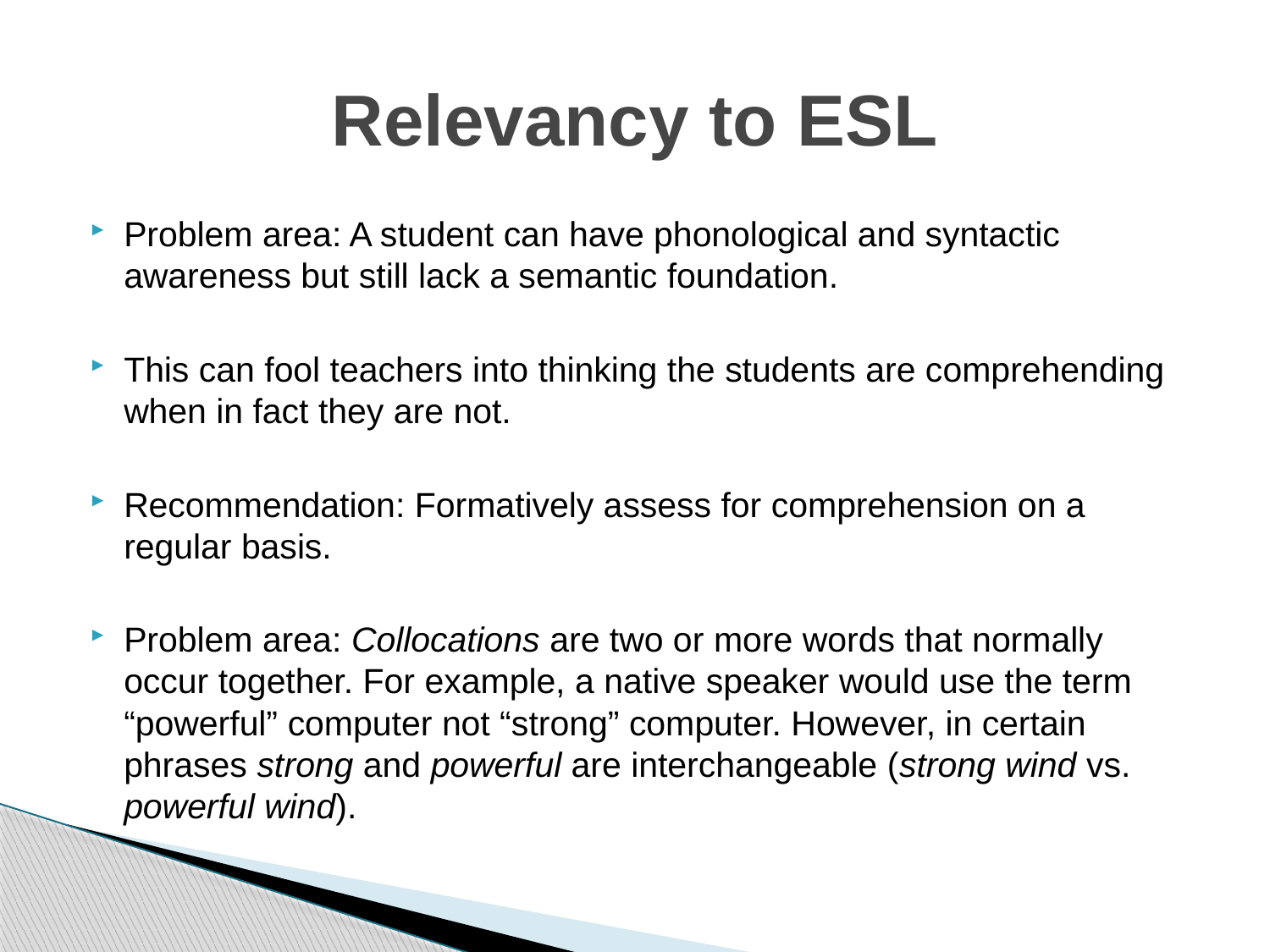

# Relevancy to ESL
Problem area: A student can have phonological and syntactic awareness but still lack a semantic foundation.

This can fool teachers into thinking the students are comprehending when in fact they are not.

Recommendation: Formatively assess for comprehension on a regular basis.

Problem area: Collocations are two or more words that normally occur together. For example, a native speaker would use the term “powerful” computer not “strong” computer. However, in certain phrases strong and powerful are interchangeable (strong wind vs. powerful wind).